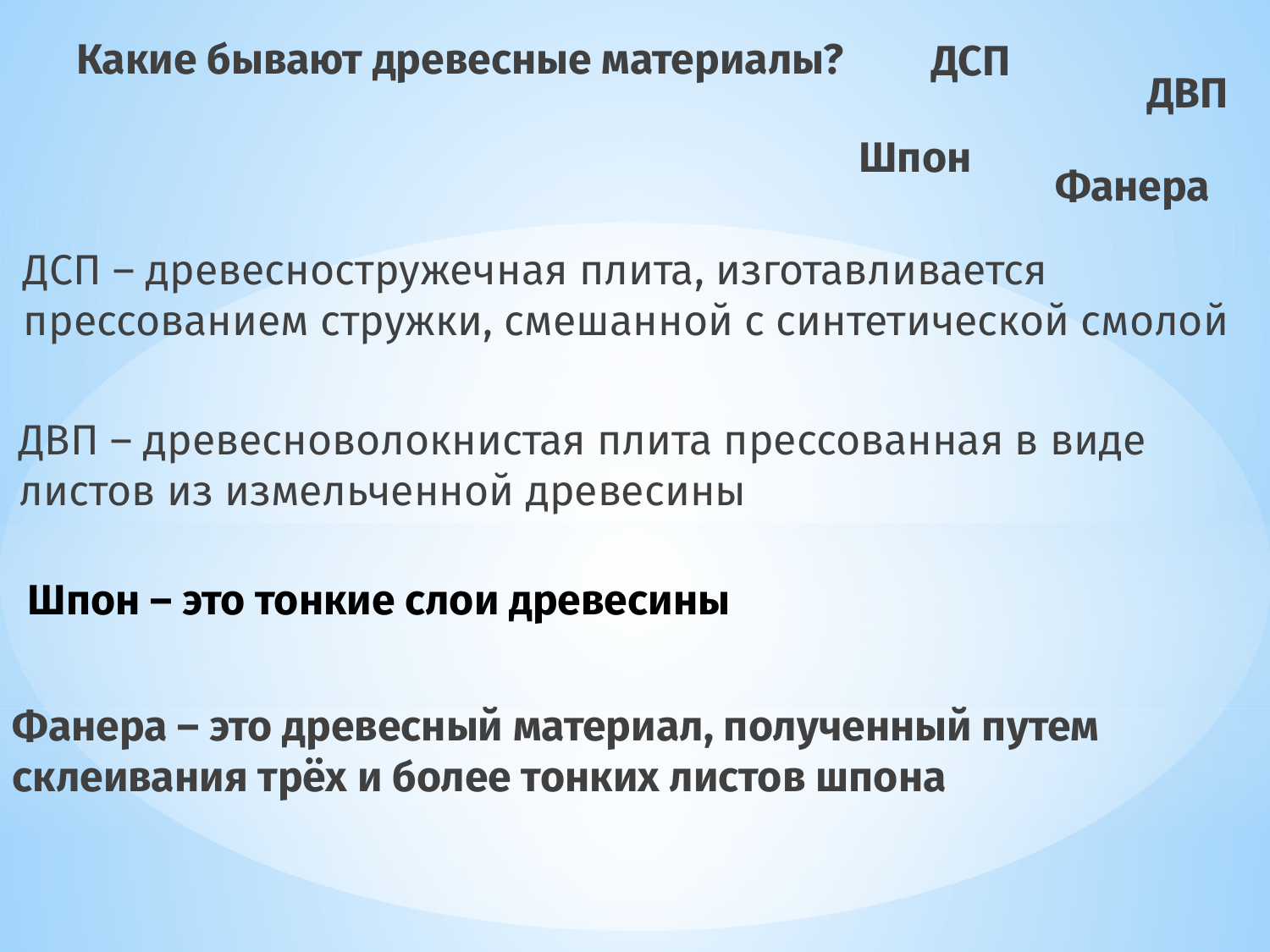

Какие бывают древесные материалы?
ДСП
ДВП
Шпон
Фанера
ДСП – древесностружечная плита, изготавливается прессованием стружки, смешанной с синтетической смолой
ДВП – древесноволокнистая плита прессованная в виде листов из измельченной древесины
# Шпон – это тонкие слои древесины
Фанера – это древесный материал, полученный путем склеивания трёх и более тонких листов шпона